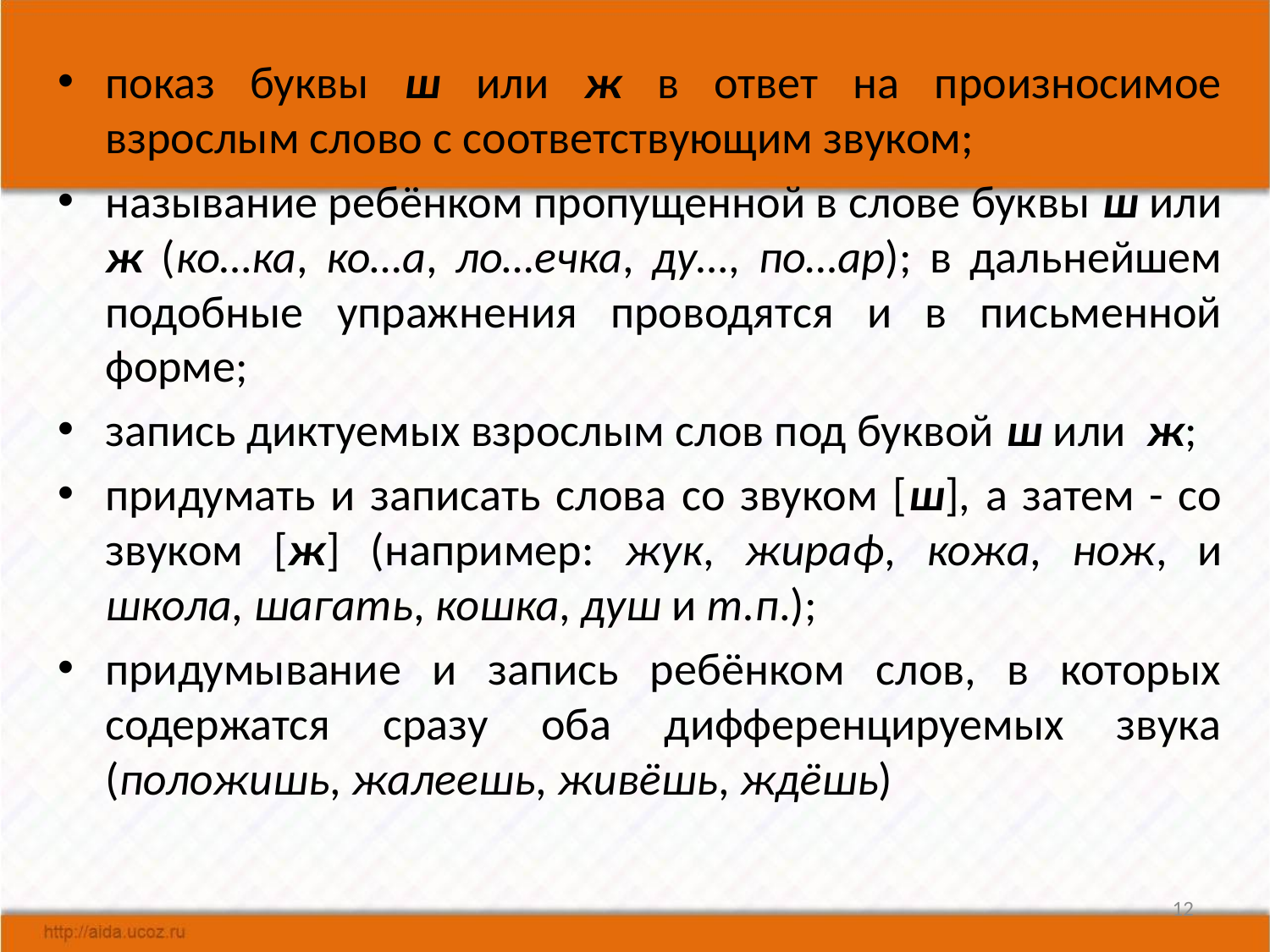

показ буквы ш или ж в ответ на произносимое взрослым слово с соответствующим звуком;
называние ребёнком пропущенной в слове буквы ш или ж (ко…ка, ко…а, ло…ечка, ду…, по…ар); в дальнейшем подобные упражнения проводят­ся и в письменной форме;
запись диктуемых взрослым слов под буквой ш или  ж;
придумать и записать слова со звуком [ш], а затем - со звуком [ж] (например: жук, жираф, кожа, нож, и школа, шагать, кошка, душ и т.п.);
придумывание и запись ребёнком слов, в которых содержатся сразу оба дифференцируемых звука (положишь, жалеешь, живёшь, ждёшь)

12